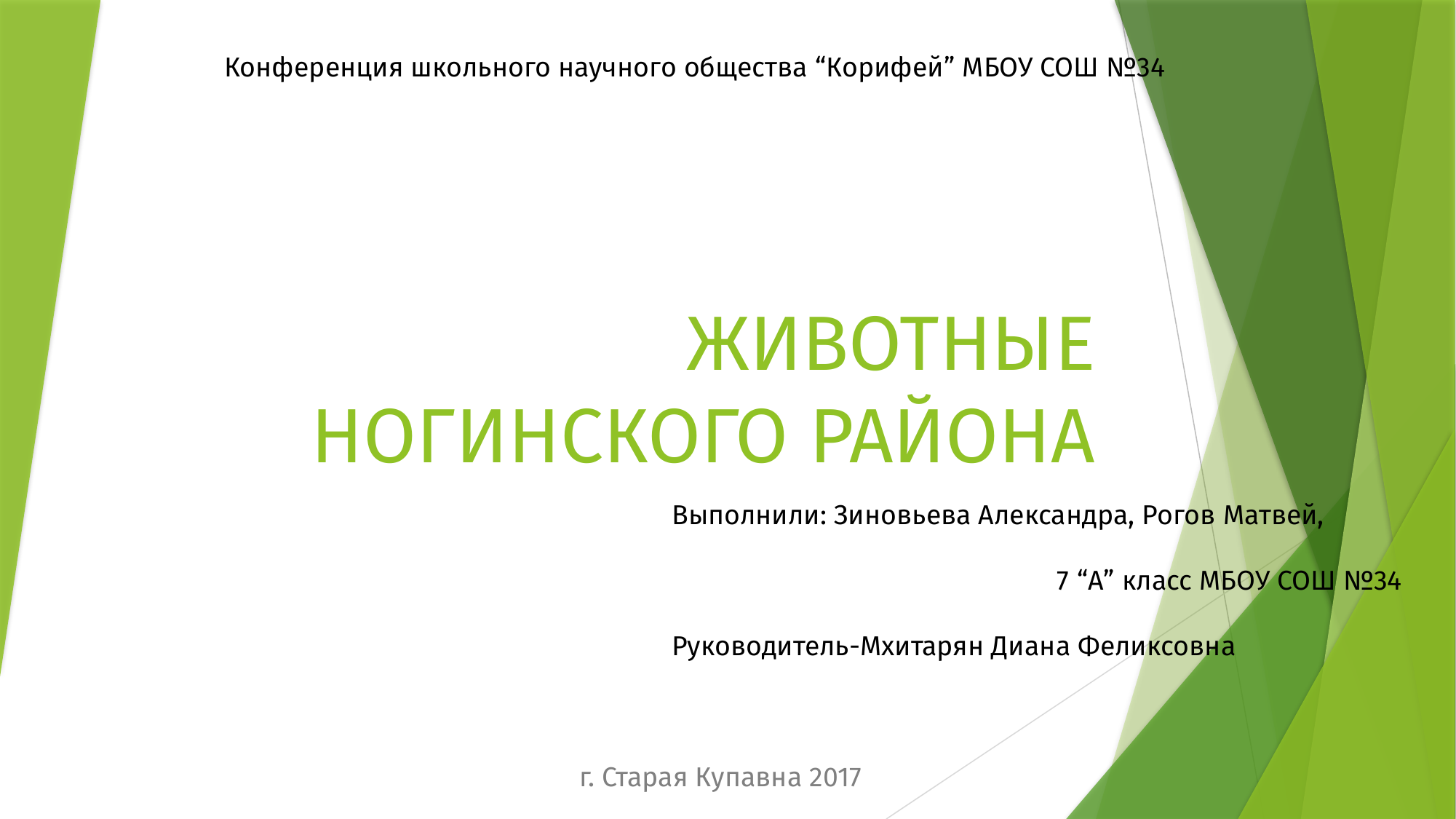

Конференция школьного научного общества “Корифей” МБОУ СОШ №34
# ЖИВОТНЫЕ НОГИНСКОГО РАЙОНА
Выполнили: Зиновьева Александра, Рогов Матвей,                                                                                                                                                                         7 “А” класс МБОУ СОШ №34

Руководитель-Мхитарян Диана Феликсовна
г. Старая Купавна 2017